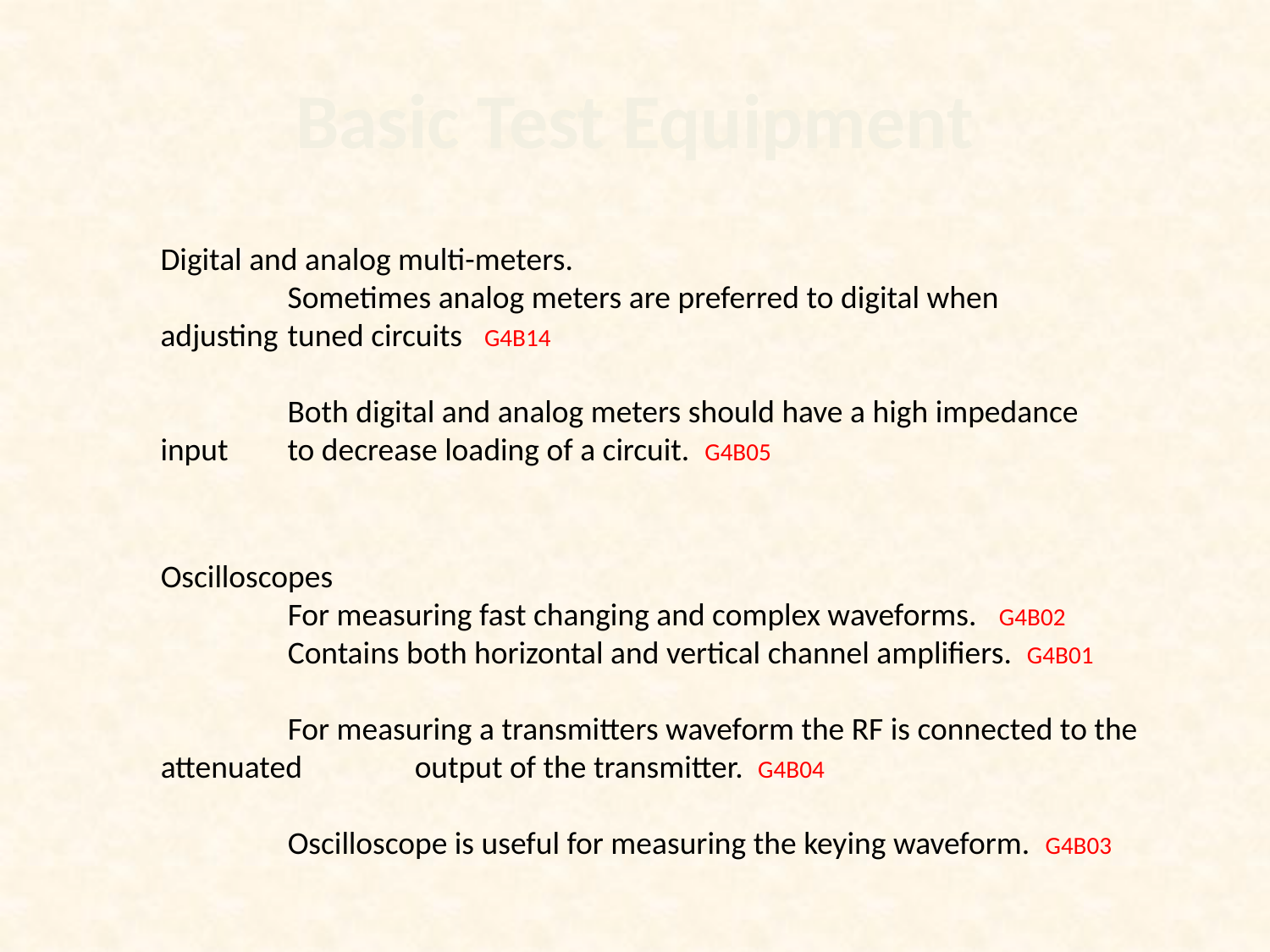

# Basic Test Equipment
Digital and analog multi-meters.
	Sometimes analog meters are preferred to digital when adjusting 	tuned circuits   G4B14

	Both digital and analog meters should have a high impedance input 	to decrease loading of a circuit.  G4B05
Oscilloscopes
	For measuring fast changing and complex waveforms.   G4B02
	Contains both horizontal and vertical channel amplifiers.  G4B01

	For measuring a transmitters waveform the RF is connected to the attenuated 	output of the transmitter.  G4B04

	Oscilloscope is useful for measuring the keying waveform.  G4B03